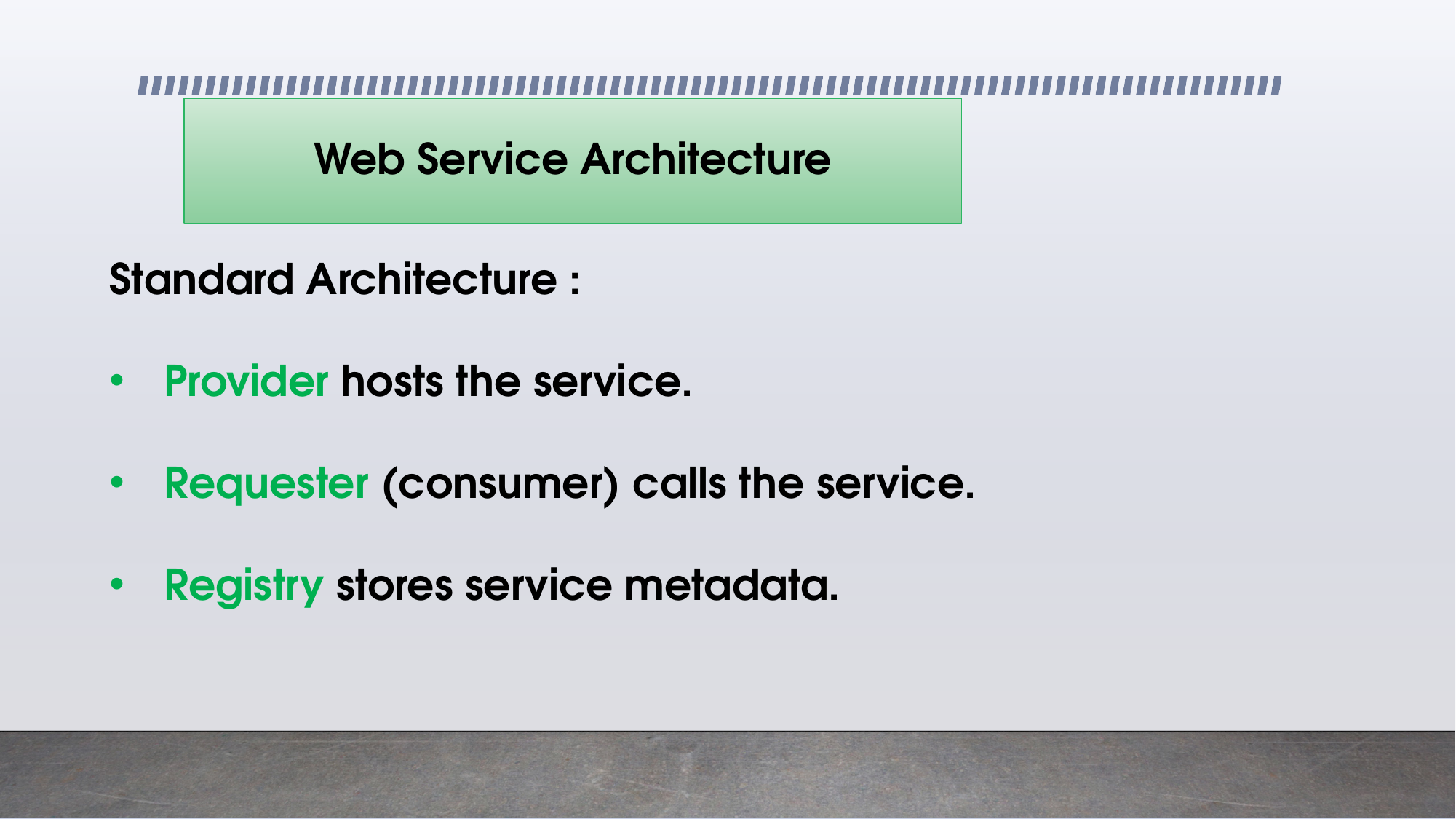

# Web Service Architecture
Standard Architecture :

Provider hosts the service.

Requester (consumer) calls the service.

Registry stores service metadata.